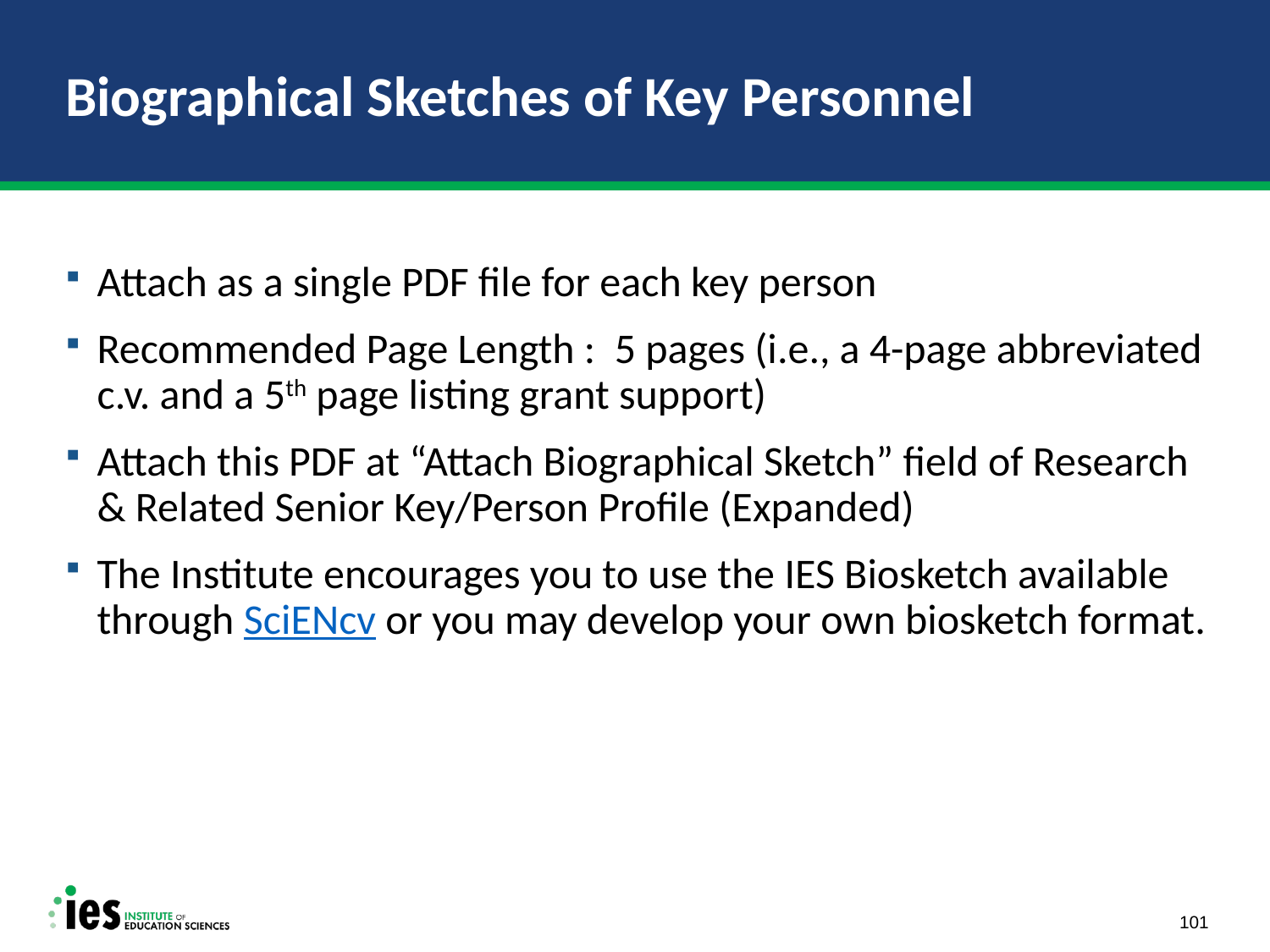

# Biographical Sketches of Key Personnel
Attach as a single PDF file for each key person
Recommended Page Length :  5 pages (i.e., a 4-page abbreviated c.v. and a 5th page listing grant support)
Attach this PDF at “Attach Biographical Sketch” field of Research & Related Senior Key/Person Profile (Expanded)
The Institute encourages you to use the IES Biosketch available through SciENcv or you may develop your own biosketch format.

101